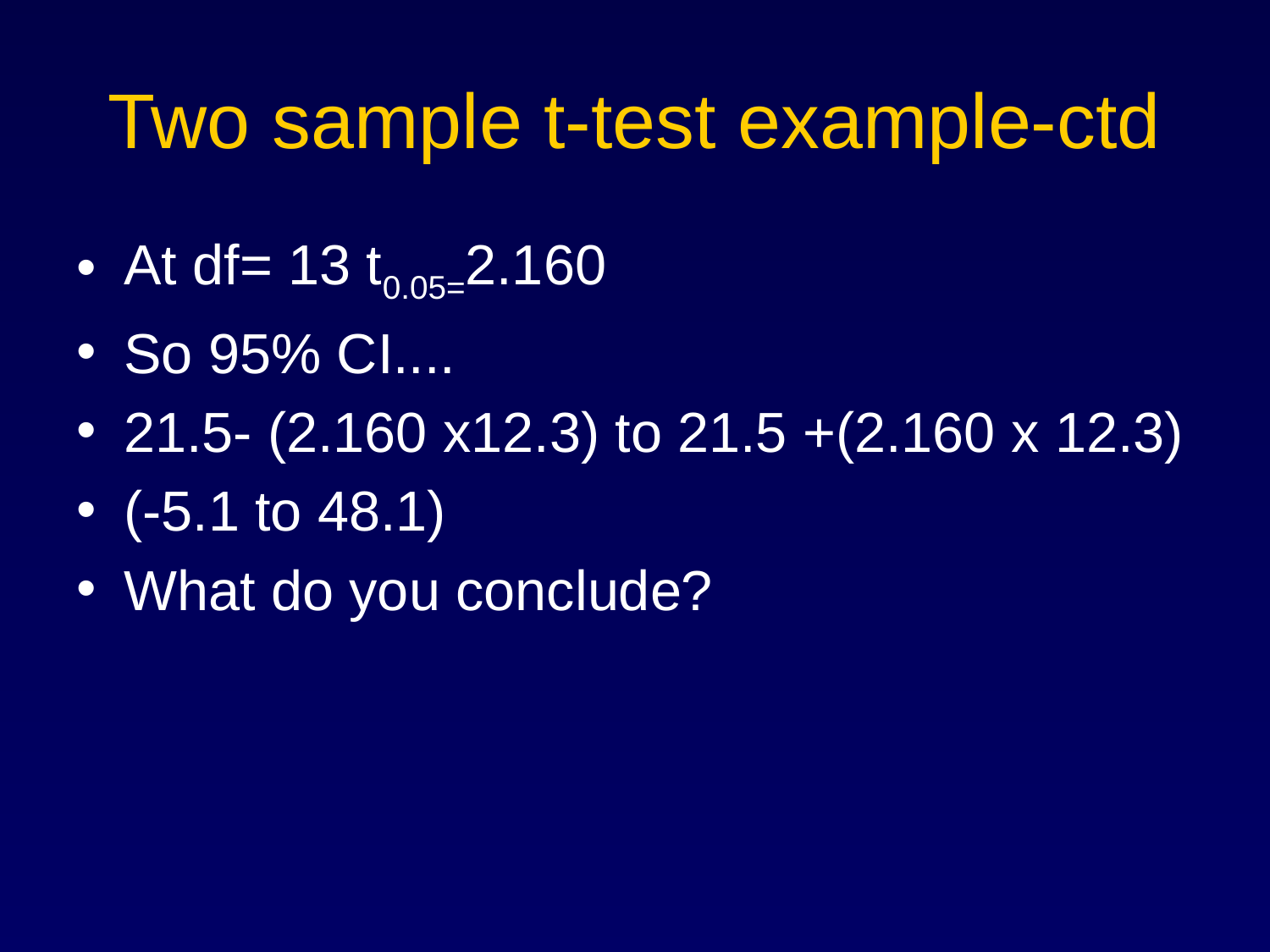

# Two sample t-test example-ctd
At df= 13 t0.05=2.160
So 95% CI....
21.5- (2.160 x12.3) to 21.5 +(2.160 x 12.3)
(-5.1 to 48.1)
What do you conclude?